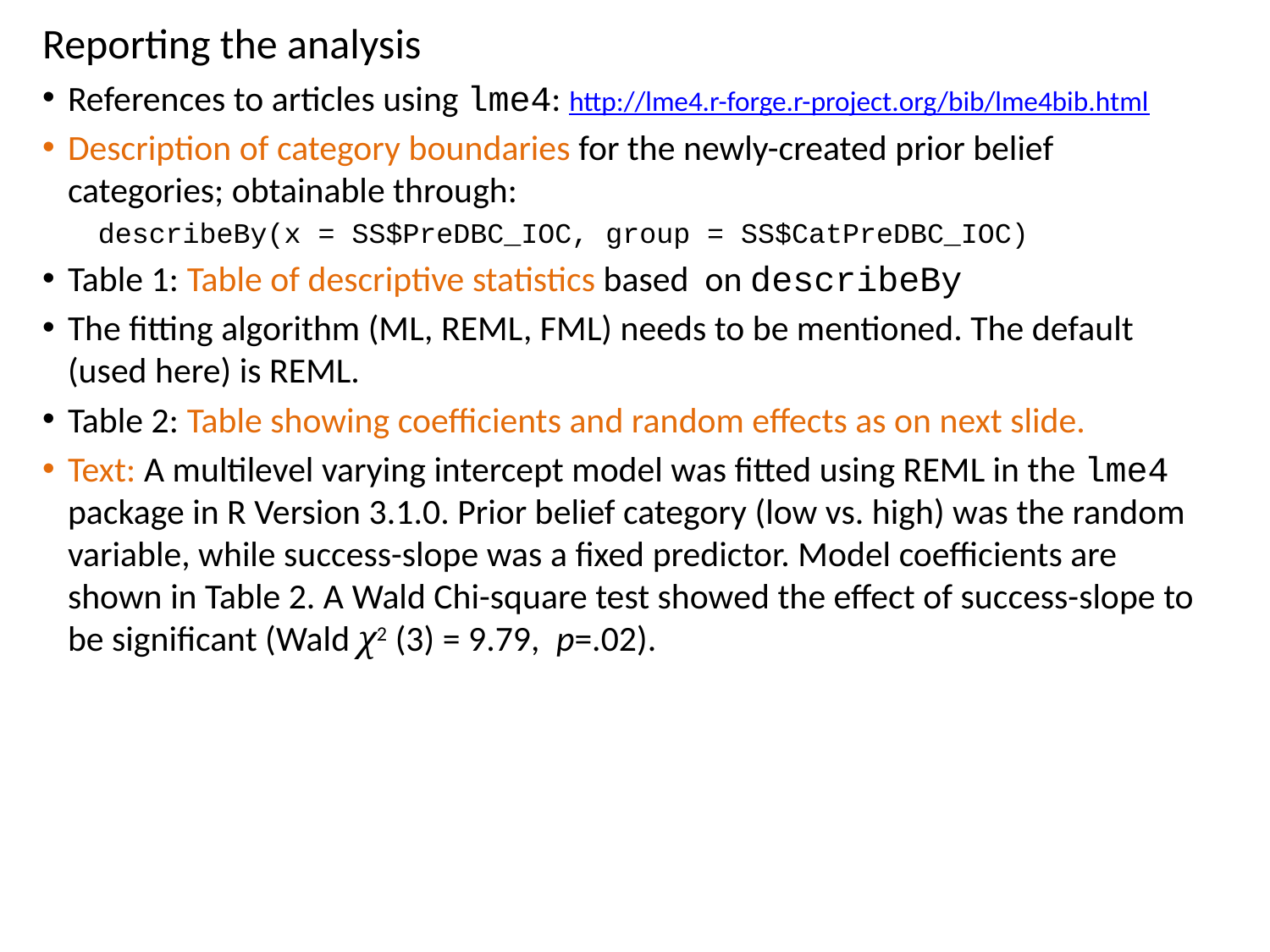

Reporting the analysis
References to articles using lme4: http://lme4.r-forge.r-project.org/bib/lme4bib.html
Description of category boundaries for the newly-created prior belief categories; obtainable through:
describeBy(x = SS$PreDBC_IOC, group = SS$CatPreDBC_IOC)
Table 1: Table of descriptive statistics based  on describeBy
The fitting algorithm (ML, REML, FML) needs to be mentioned. The default (used here) is REML.
Table 2: Table showing coefficients and random effects as on next slide.
Text: A multilevel varying intercept model was fitted using REML in the lme4 package in R Version 3.1.0. Prior belief category (low vs. high) was the random variable, while success-slope was a fixed predictor. Model coefficients are shown in Table 2. A Wald Chi-square test showed the effect of success-slope to be significant (Wald χ2 (3) = 9.79,  p=.02).